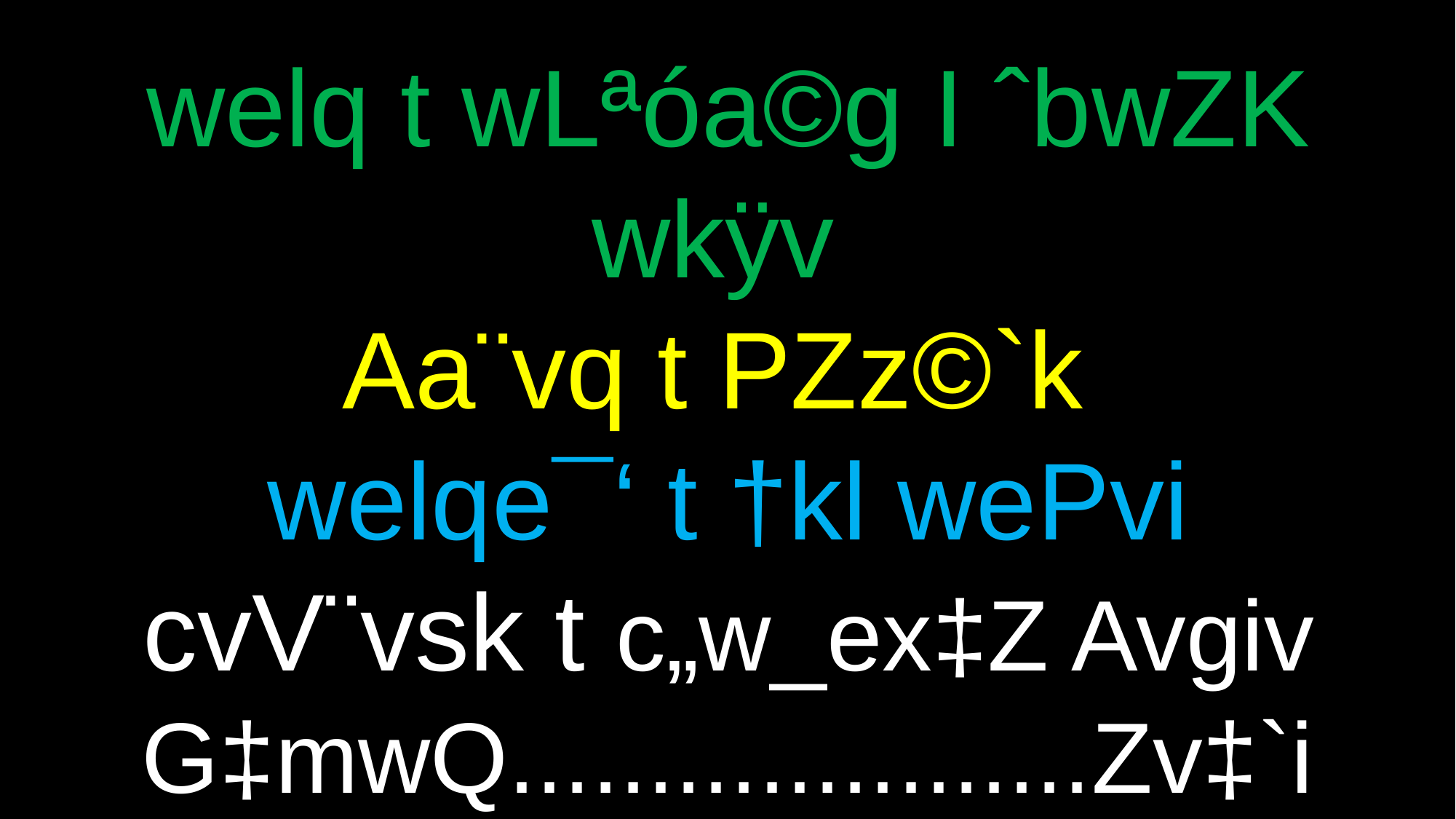

welq t wLªóa©g I ˆbwZK wkÿv
Aa¨vq t PZz©`k
welqe¯‘ t †kl wePvi
cvV¨vsk t c„w_ex‡Z Avgiv G‡mwQ.....................Zv‡`i kvw¯Í w`‡eb|